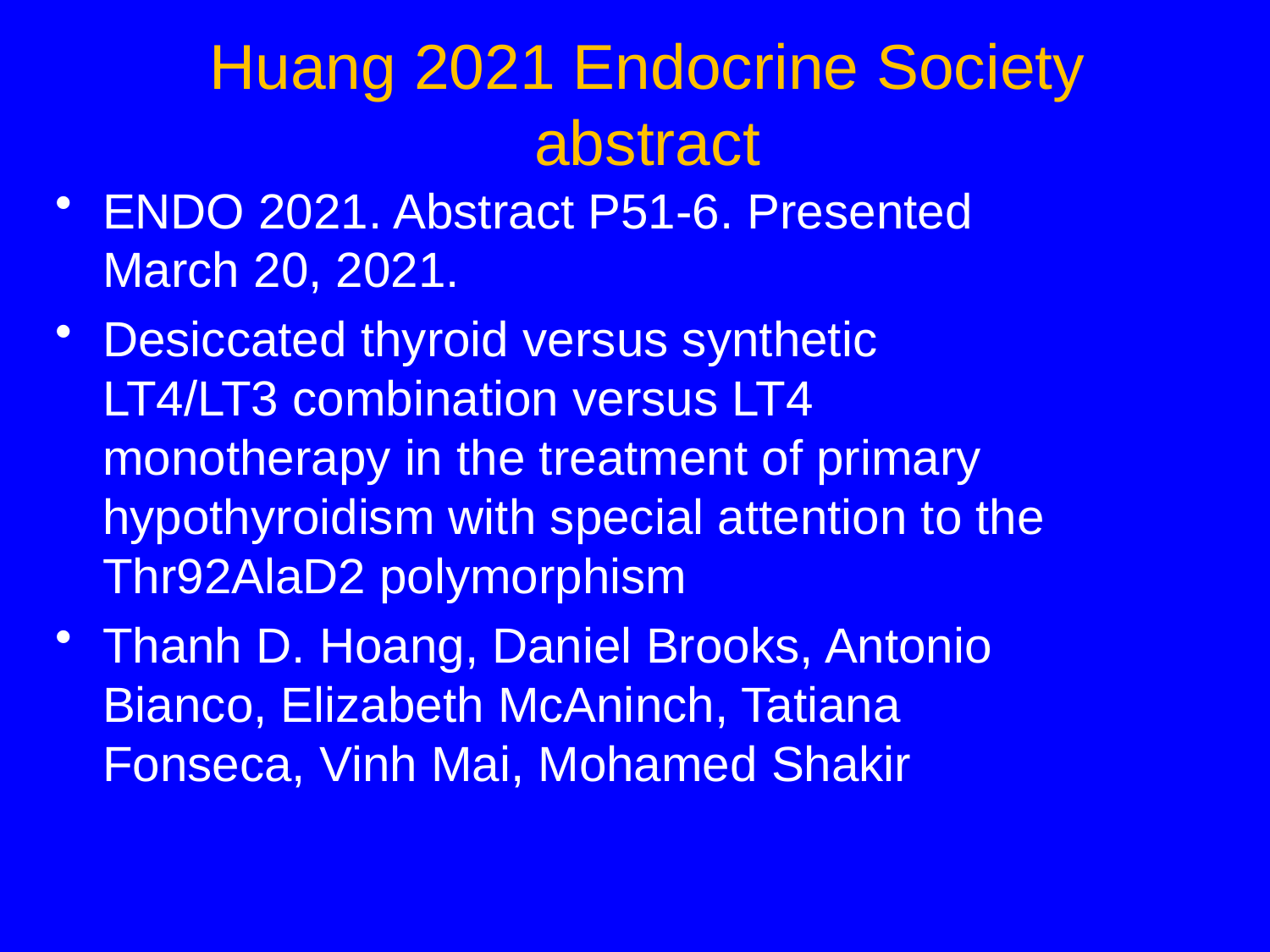

# Huang 2021 Endocrine Society abstract
ENDO 2021. Abstract P51-6. Presented March 20, 2021.
Desiccated thyroid versus synthetic LT4/LT3 combination versus LT4 monotherapy in the treatment of primary hypothyroidism with special attention to the Thr92AlaD2 polymorphism
Thanh D. Hoang, Daniel Brooks, Antonio Bianco, Elizabeth McAninch, Tatiana Fonseca, Vinh Mai, Mohamed Shakir